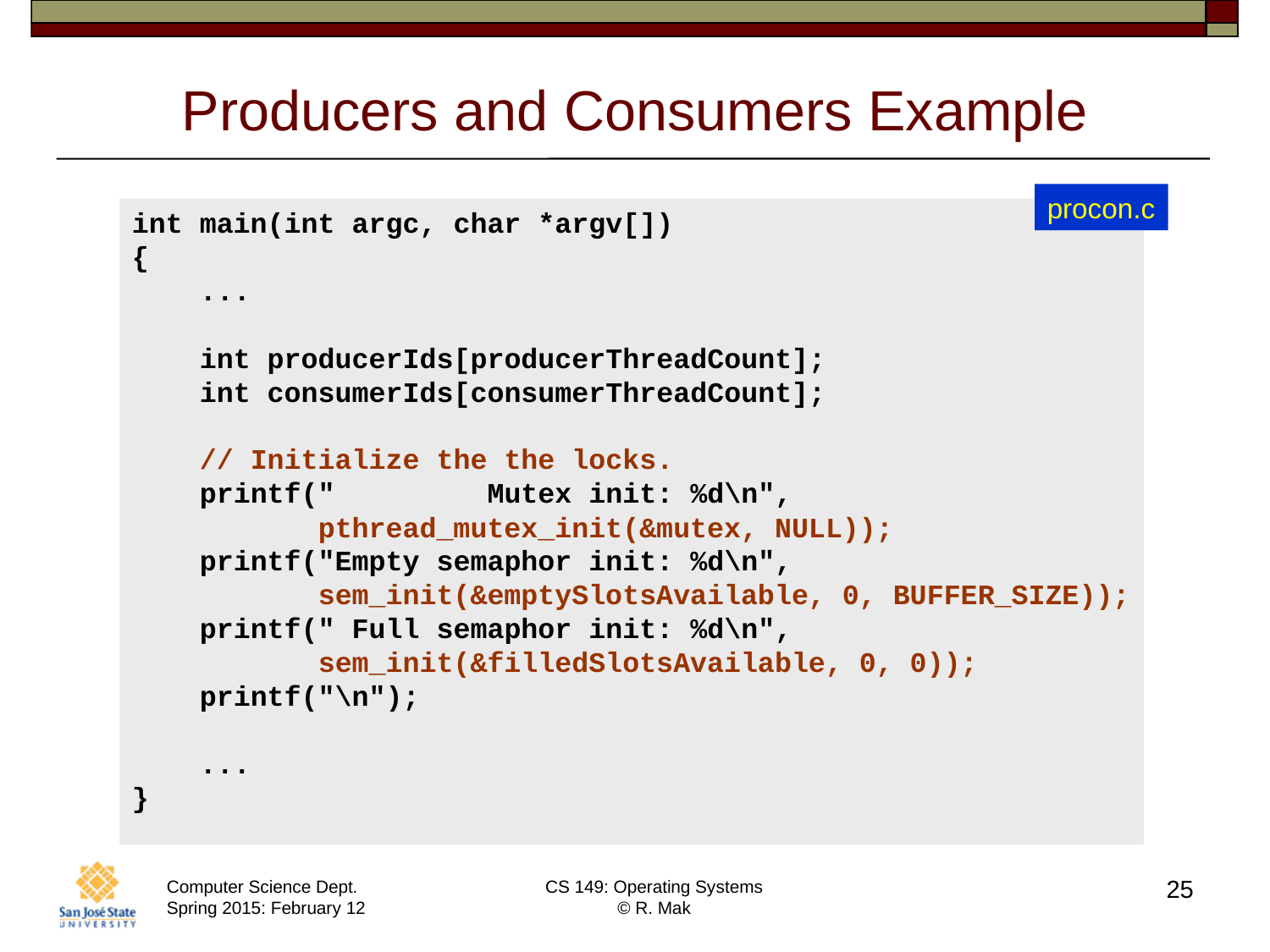

# Producers and Consumers Example
procon.c
int main(int argc, char *argv[])
{
    ...

    int producerIds[producerThreadCount];
    int consumerIds[consumerThreadCount];

    // Initialize the the locks.
    printf("         Mutex init: %d\n",
           pthread_mutex_init(&mutex, NULL));
    printf("Empty semaphor init: %d\n",
           sem_init(&emptySlotsAvailable, 0, BUFFER_SIZE));
    printf(" Full semaphor init: %d\n",
           sem_init(&filledSlotsAvailable, 0, 0));
    printf("\n");

    ...
}

25